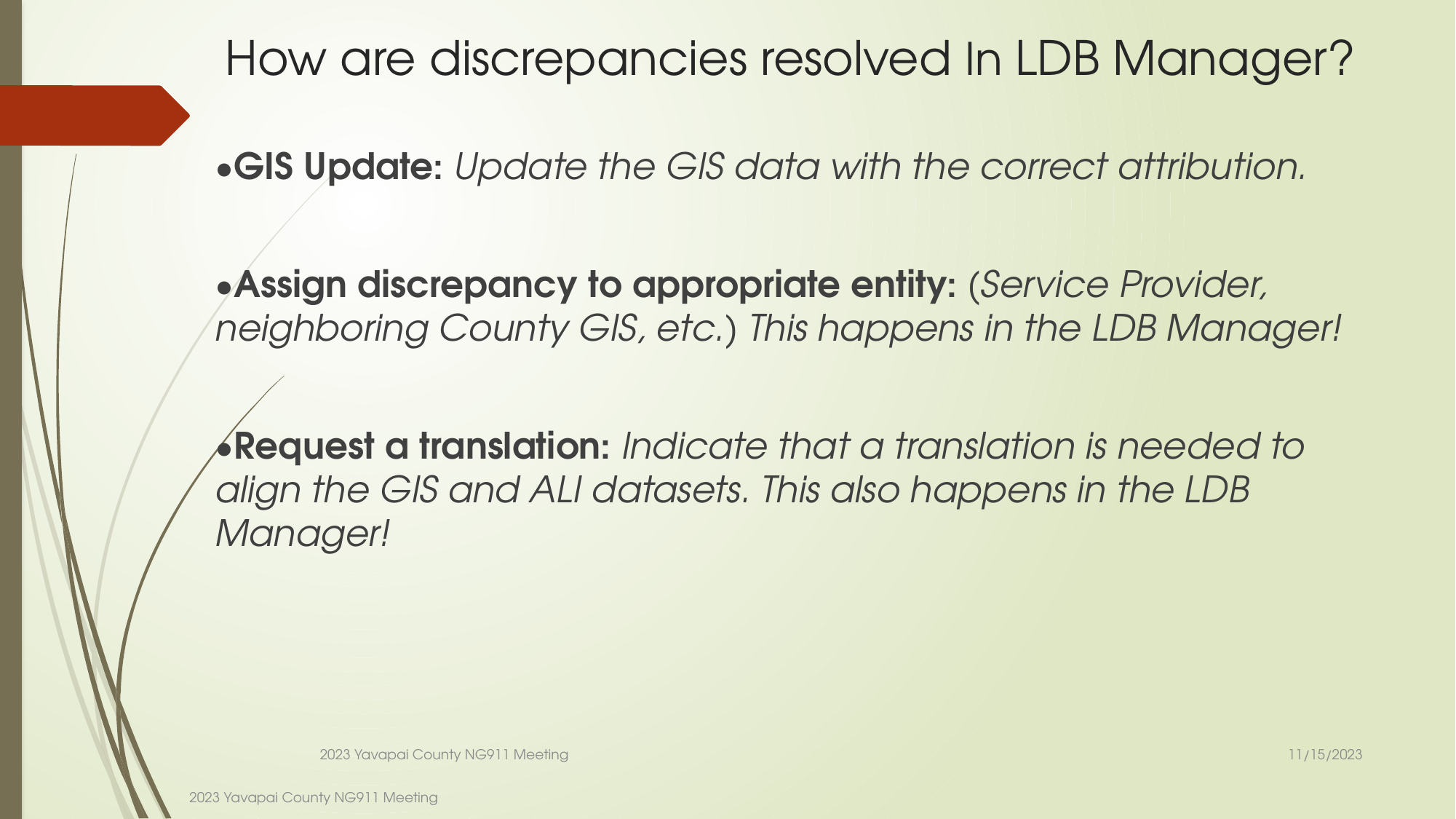

# How are discrepancies resolved In LDB Manager?

•GIS Update: Update the GIS data with the correct attribution.

•Assign discrepancy to appropriate entity: (Service Provider, neighboring County GIS, etc.) This happens in the LDB Manager!

•Request a translation: Indicate that a translation is needed to align the GIS and ALI datasets. This also happens in the LDB Manager!

11/15/2023
2023 Yavapai County NG911 Meeting
2023 Yavapai County NG911 Meeting